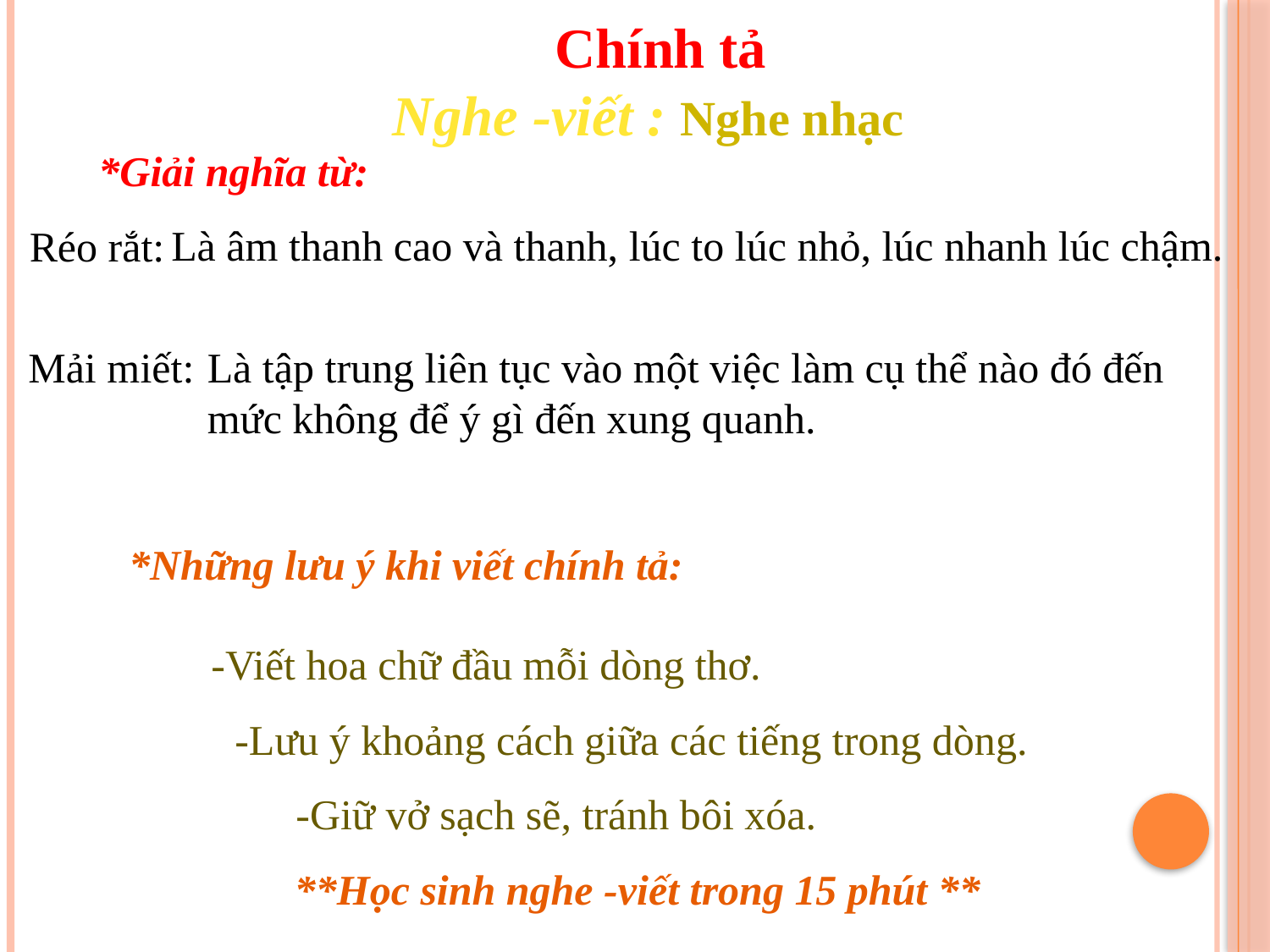

Chính tả
		Nghe -viết : Nghe nhạc

*Giải nghĩa từ:
Là âm thanh cao và thanh, lúc to lúc nhỏ, lúc nhanh lúc chậm.

Réo rắt:
Mải miết:
Là tập trung liên tục vào một việc làm cụ thể nào đó đến mức không để ý gì đến xung quanh.
*Những lưu ý khi viết chính tả:
-Viết hoa chữ đầu mỗi dòng thơ.
-Lưu ý khoảng cách giữa các tiếng trong dòng.
-Giữ vở sạch sẽ, tránh bôi xóa.
**Học sinh nghe -viết trong 15 phút **